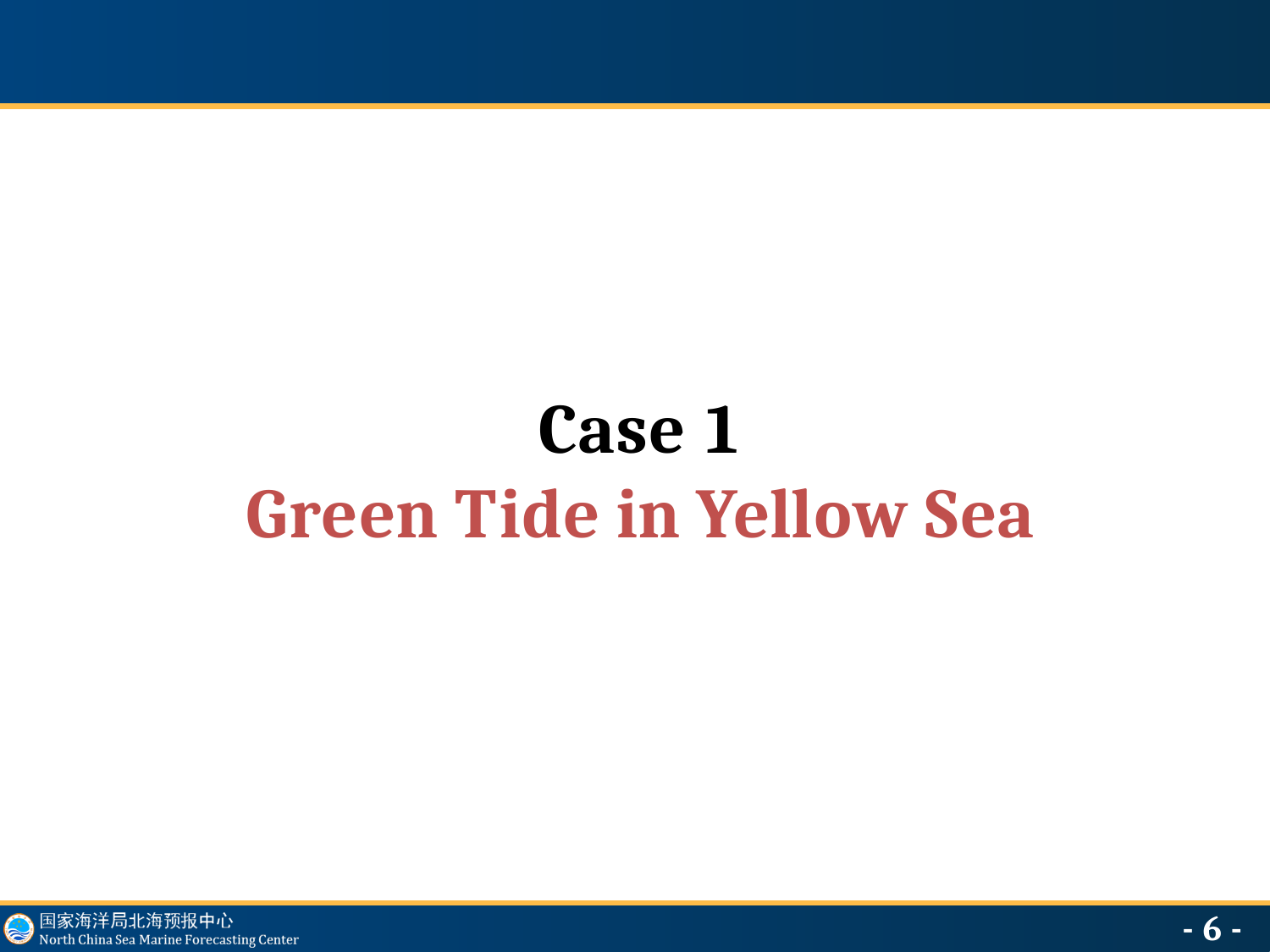

# Case 1 Green Tide in Yellow Sea

- 6 -